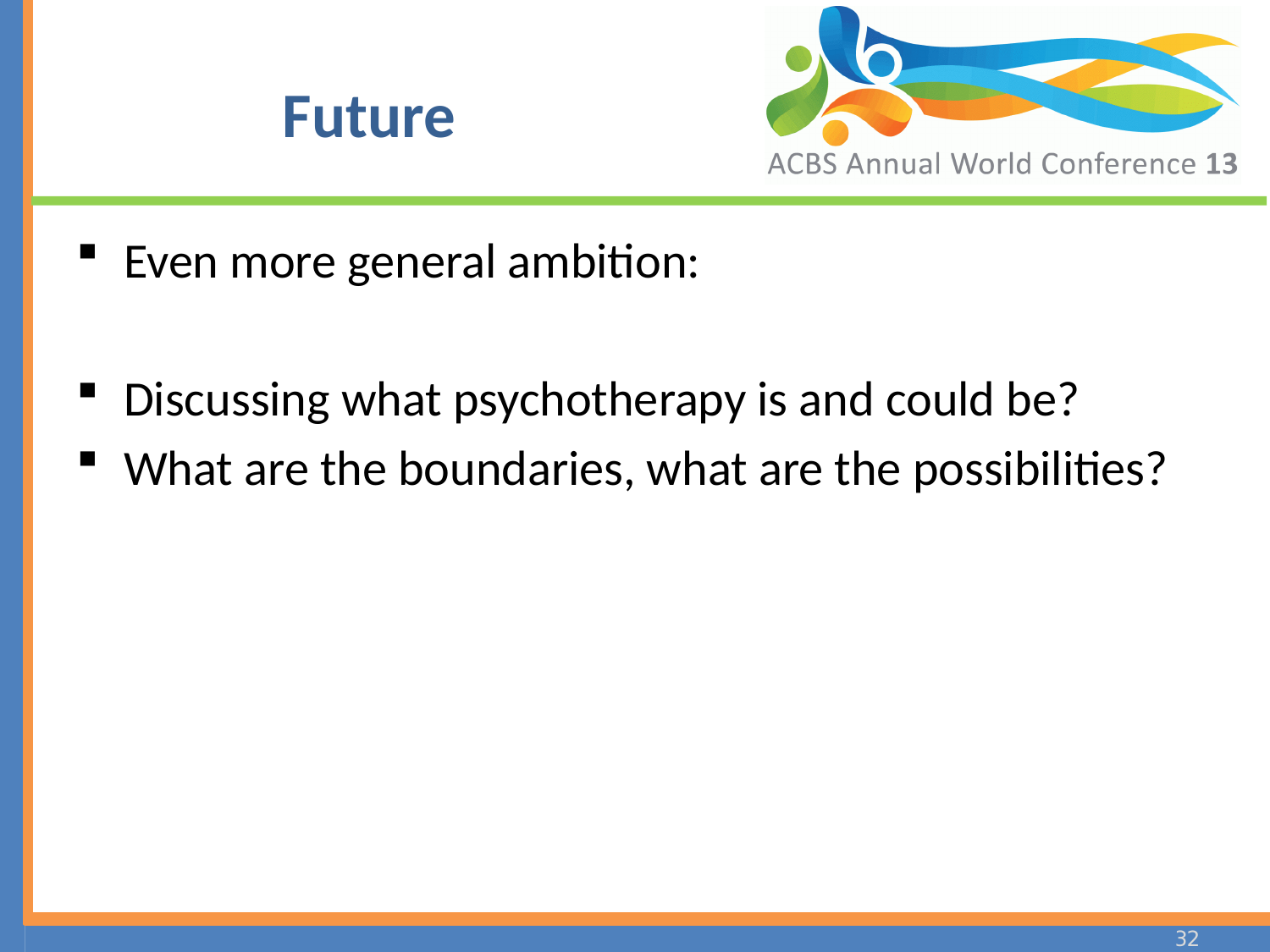

# Future
Even more general ambition:

Discussing what psychotherapy is and could be?
What are the boundaries, what are the possibilities?

32